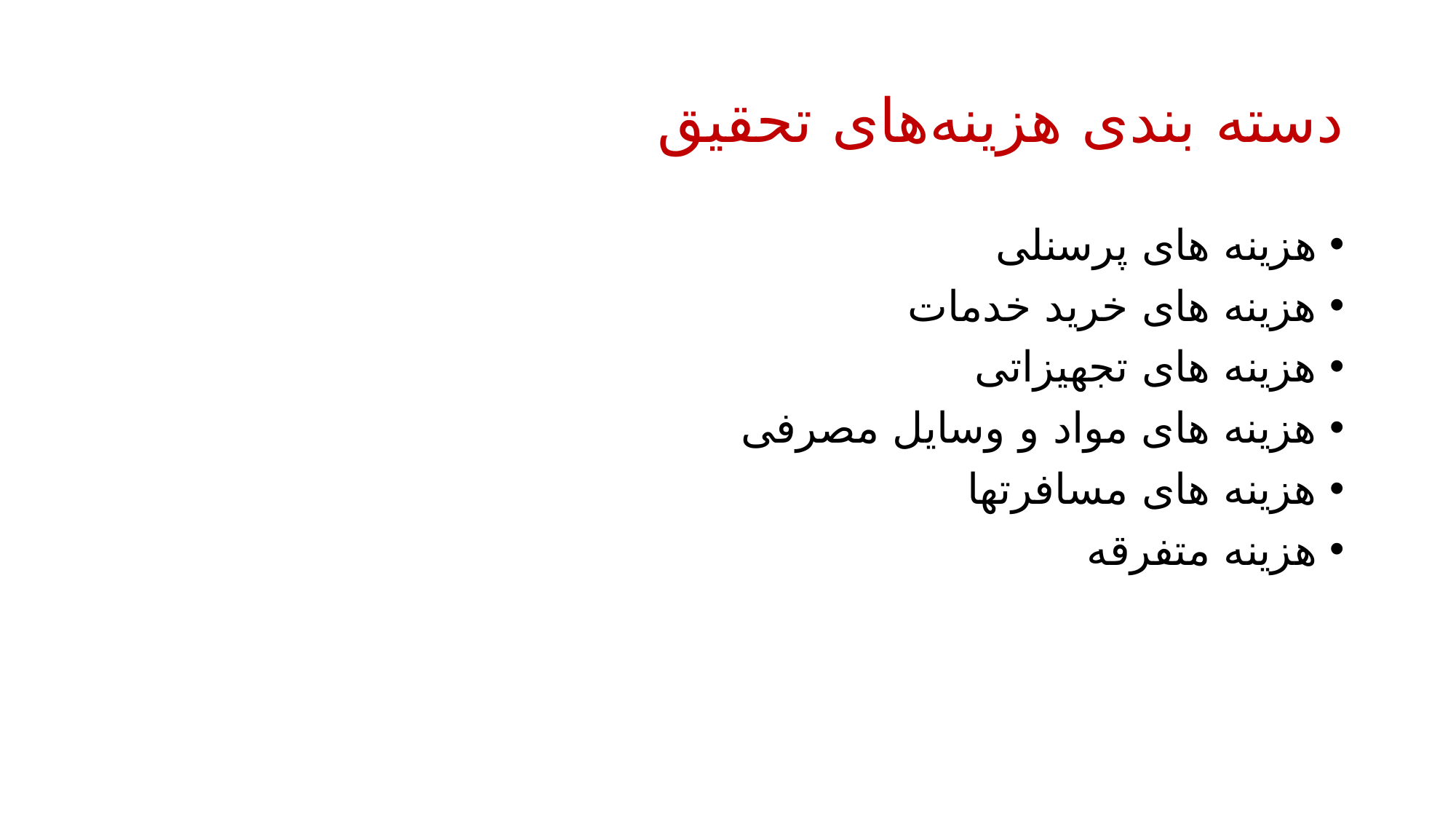

# دسته بندی هزینه‌های تحقیق
هزینه های پرسنلی
هزینه های خرید خدمات
هزینه های تجهیزاتی
هزینه های مواد و وسایل مصرفی
هزینه های مسافرتها
هزینه متفرقه